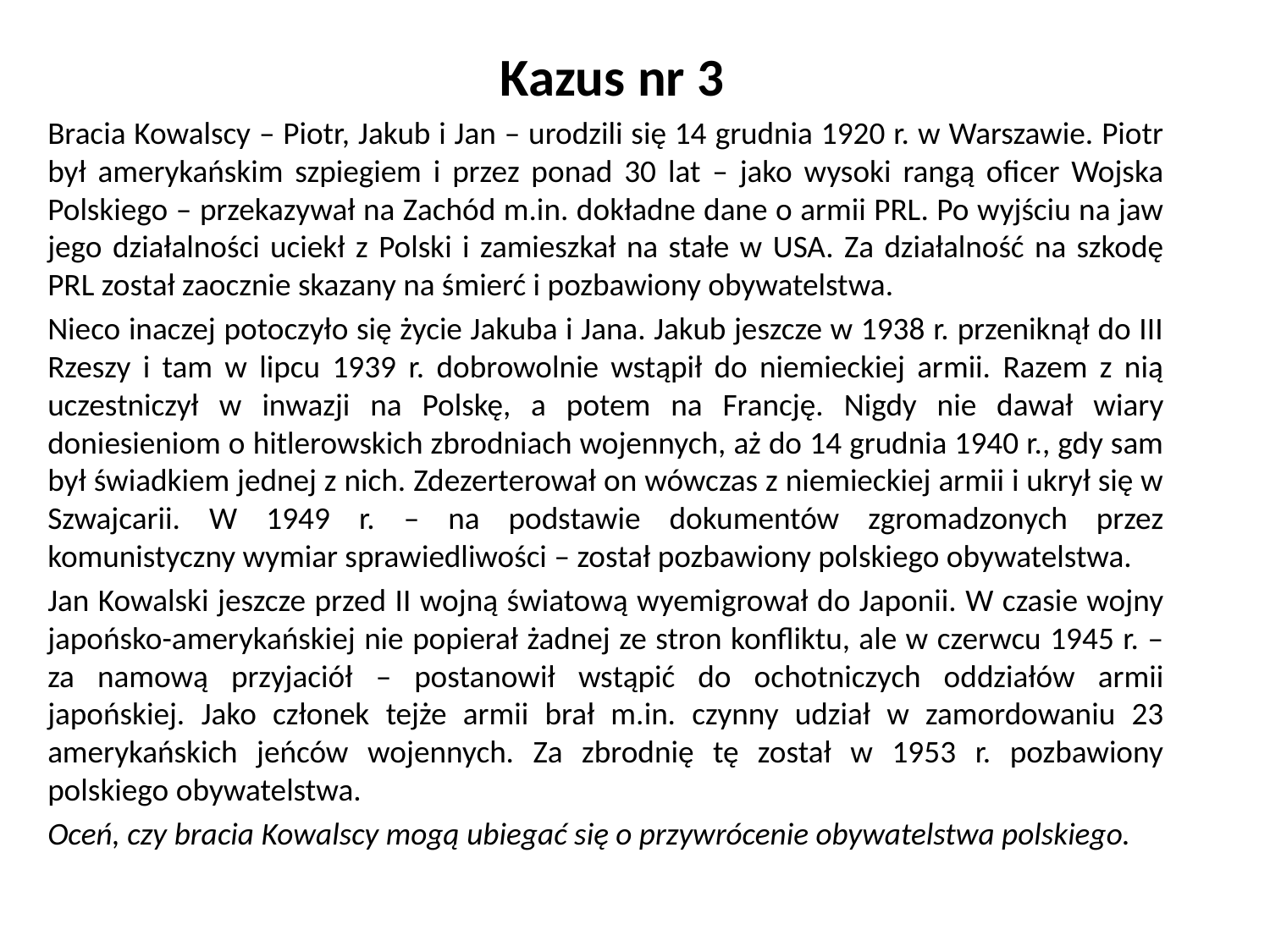

Kazus nr 3
Bracia Kowalscy – Piotr, Jakub i Jan – urodzili się 14 grudnia 1920 r. w Warszawie. Piotr był amerykańskim szpiegiem i przez ponad 30 lat – jako wysoki rangą oficer Wojska Polskiego – przekazywał na Zachód m.in. dokładne dane o armii PRL. Po wyjściu na jaw jego działalności uciekł z Polski i zamieszkał na stałe w USA. Za działalność na szkodę PRL został zaocznie skazany na śmierć i pozbawiony obywatelstwa.
Nieco inaczej potoczyło się życie Jakuba i Jana. Jakub jeszcze w 1938 r. przeniknął do III Rzeszy i tam w lipcu 1939 r. dobrowolnie wstąpił do niemieckiej armii. Razem z nią uczestniczył w inwazji na Polskę, a potem na Francję. Nigdy nie dawał wiary doniesieniom o hitlerowskich zbrodniach wojennych, aż do 14 grudnia 1940 r., gdy sam był świadkiem jednej z nich. Zdezerterował on wówczas z niemieckiej armii i ukrył się w Szwajcarii. W 1949 r. – na podstawie dokumentów zgromadzonych przez komunistyczny wymiar sprawiedliwości – został pozbawiony polskiego obywatelstwa.
Jan Kowalski jeszcze przed II wojną światową wyemigrował do Japonii. W czasie wojny japońsko-amerykańskiej nie popierał żadnej ze stron konfliktu, ale w czerwcu 1945 r. – za namową przyjaciół – postanowił wstąpić do ochotniczych oddziałów armii japońskiej. Jako członek tejże armii brał m.in. czynny udział w zamordowaniu 23 amerykańskich jeńców wojennych. Za zbrodnię tę został w 1953 r. pozbawiony polskiego obywatelstwa.
Oceń, czy bracia Kowalscy mogą ubiegać się o przywrócenie obywatelstwa polskiego.